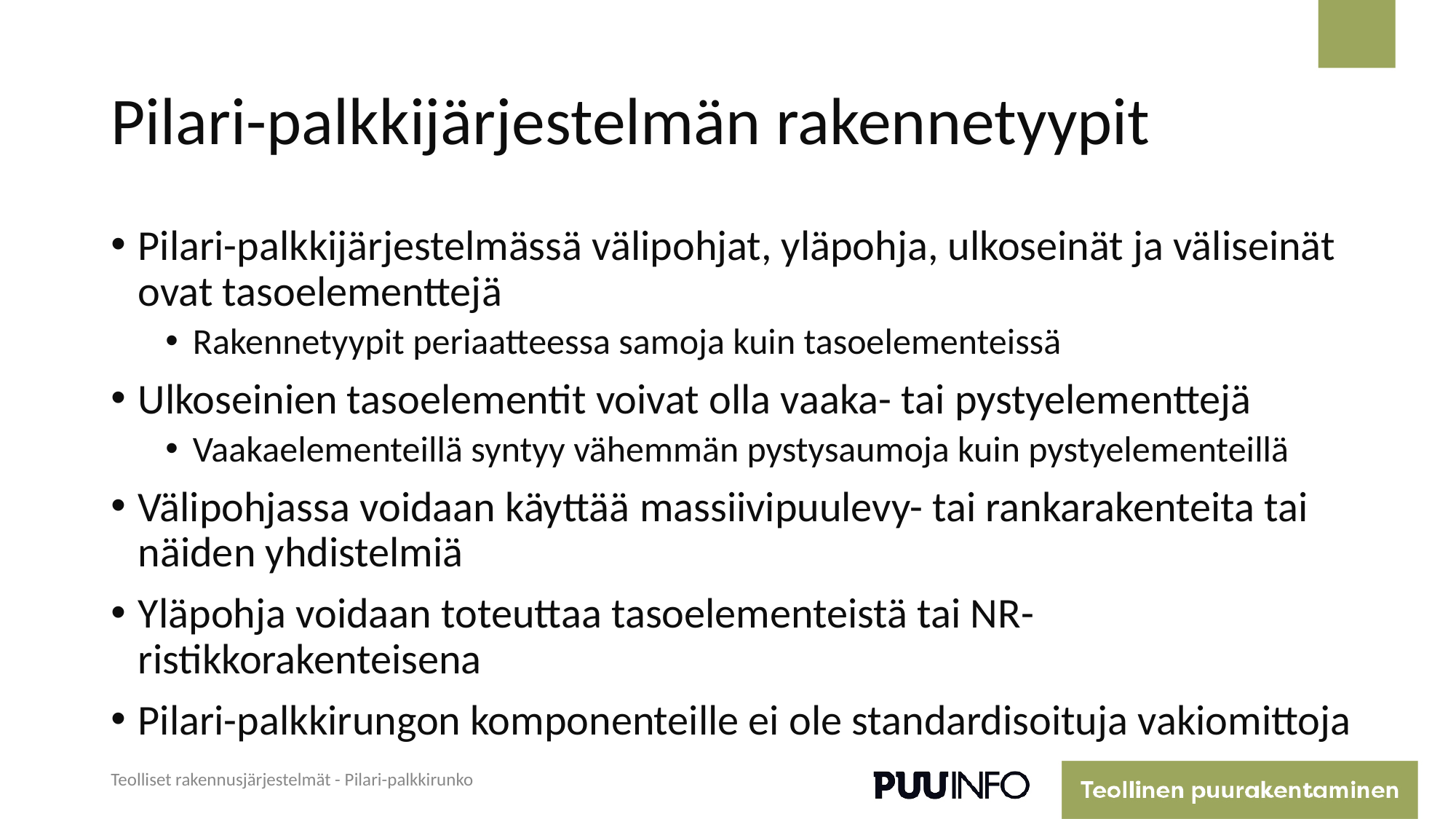

# Pilari-palkkijärjestelmän rakennetyypit
Pilari-palkkijärjestelmässä välipohjat, yläpohja, ulkoseinät ja väliseinät ovat tasoelementtejä
Rakennetyypit periaatteessa samoja kuin tasoelementeissä
Ulkoseinien tasoelementit voivat olla vaaka- tai pystyelementtejä
Vaakaelementeillä syntyy vähemmän pystysaumoja kuin pystyelementeillä
Välipohjassa voidaan käyttää massiivipuulevy- tai rankarakenteita tai näiden yhdistelmiä
Yläpohja voidaan toteuttaa tasoelementeistä tai NR-ristikkorakenteisena
Pilari-palkkirungon komponenteille ei ole standardisoituja vakiomittoja

Teolliset rakennusjärjestelmät - Pilari-palkkirunko